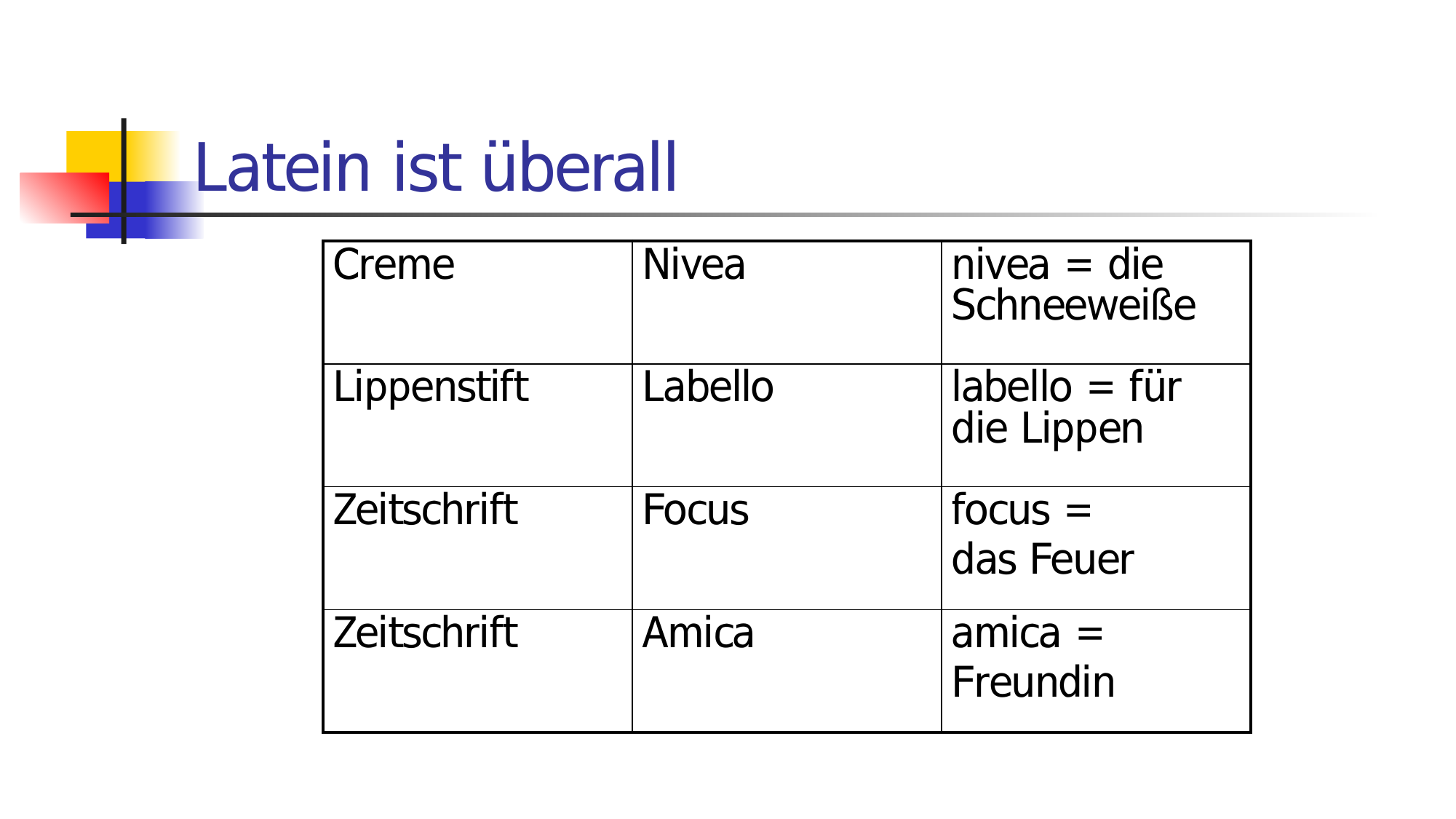

# Latein ist überall
| Creme | Nivea | nivea = die Schneeweiße |
| --- | --- | --- |
| Lippenstift | Labello | labello = für die Lippen |
| Zeitschrift | Focus | focus = das Feuer |
| Zeitschrift | Amica | amica = Freundin |